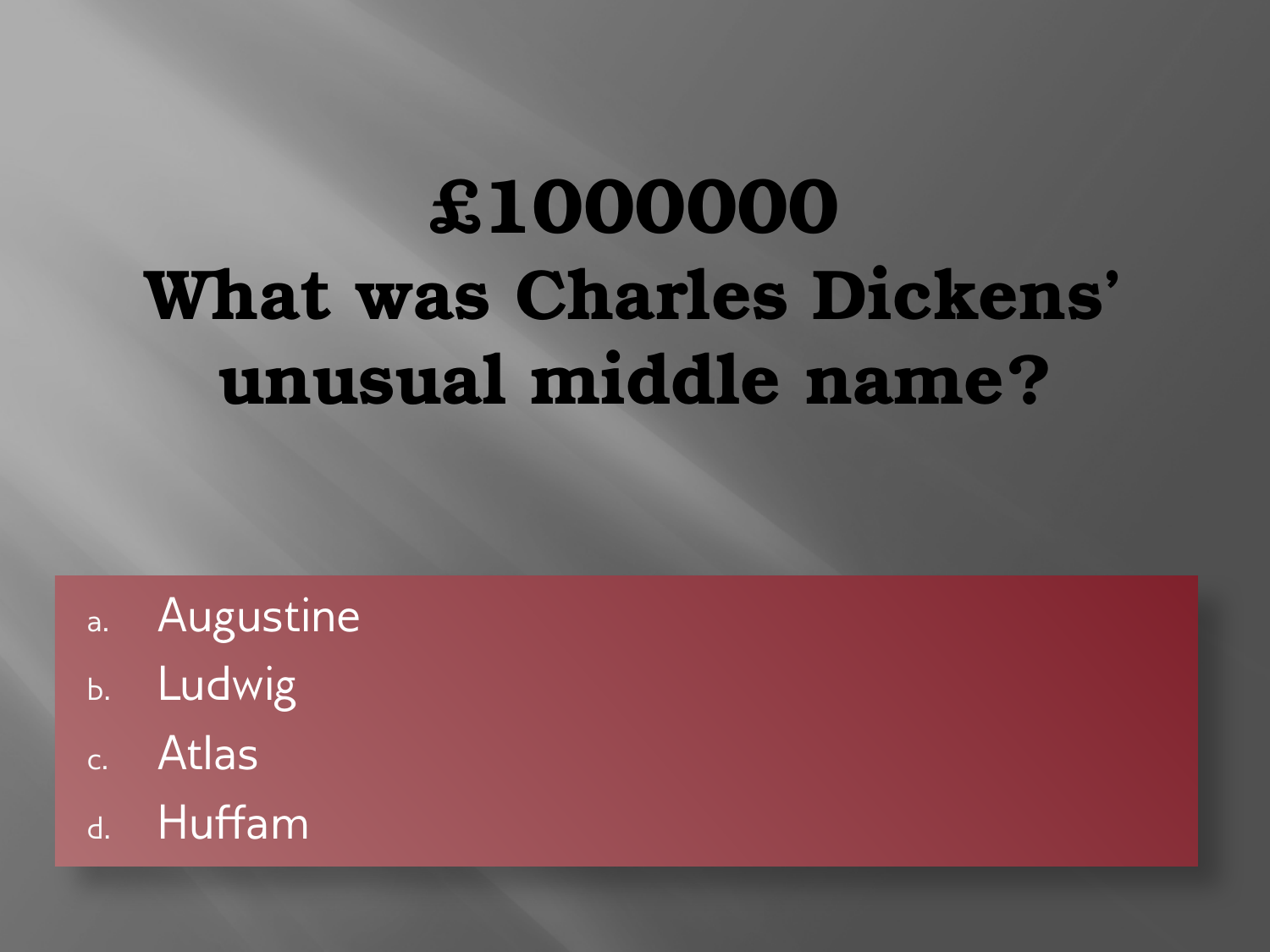

# £1000000 What was Charles Dickens’ unusual middle name?
Augustine
Ludwig
Atlas
Huffam
Huffam